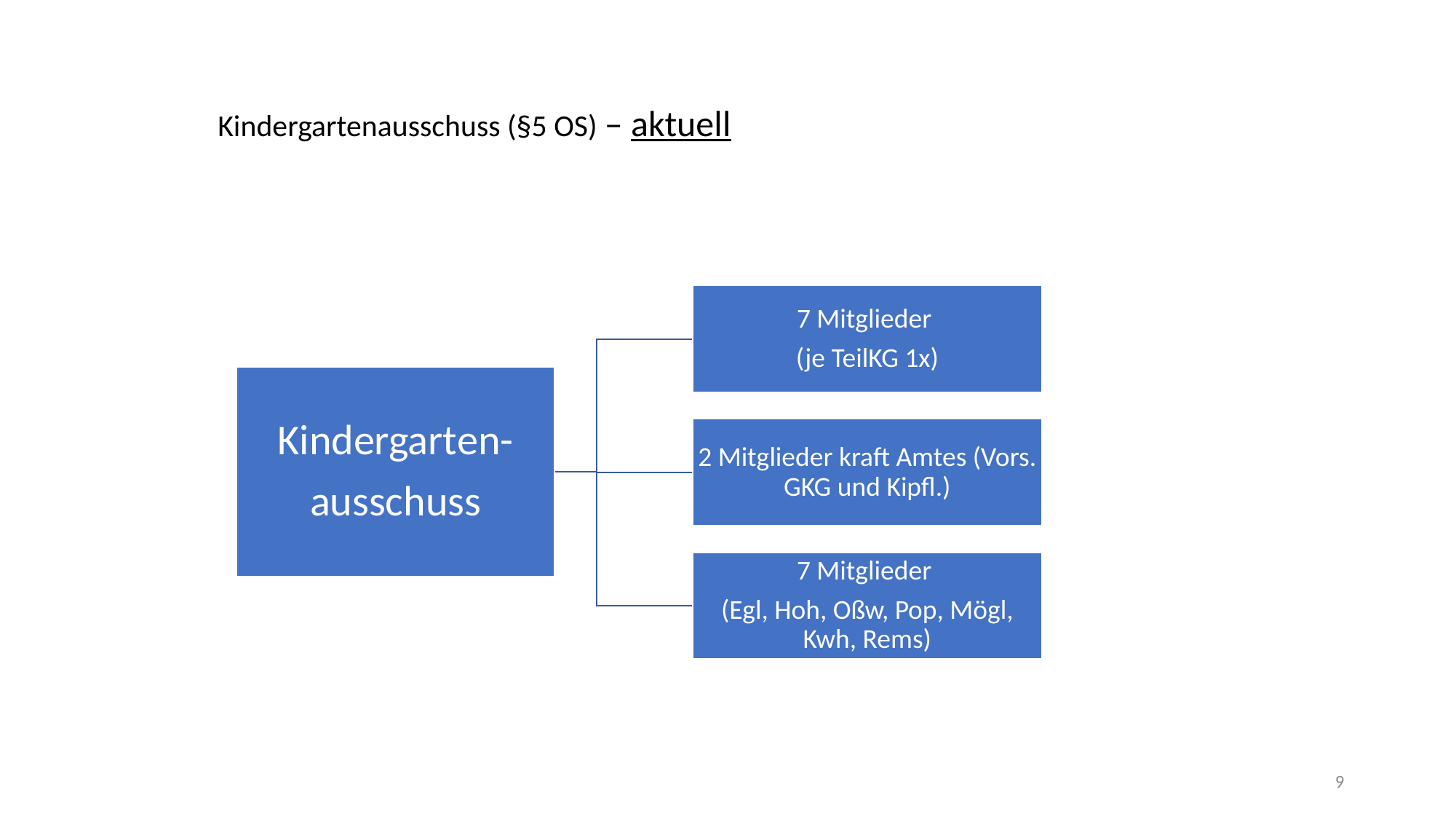

Ev. Gesamtkirchengemeinde Ludwigsburg
# Kindergartenausschuss (§5 OS) – aktuell

Kindergarten-
ausschuss
7 Mitglieder
(je TeilKG 1x)
2 Mitglieder kraft Amtes (Vors. GKG und Kipfl.)
7 Mitglieder
(Egl, Hoh, Oßw, Pop, Mögl, Kwh, Rems)
9